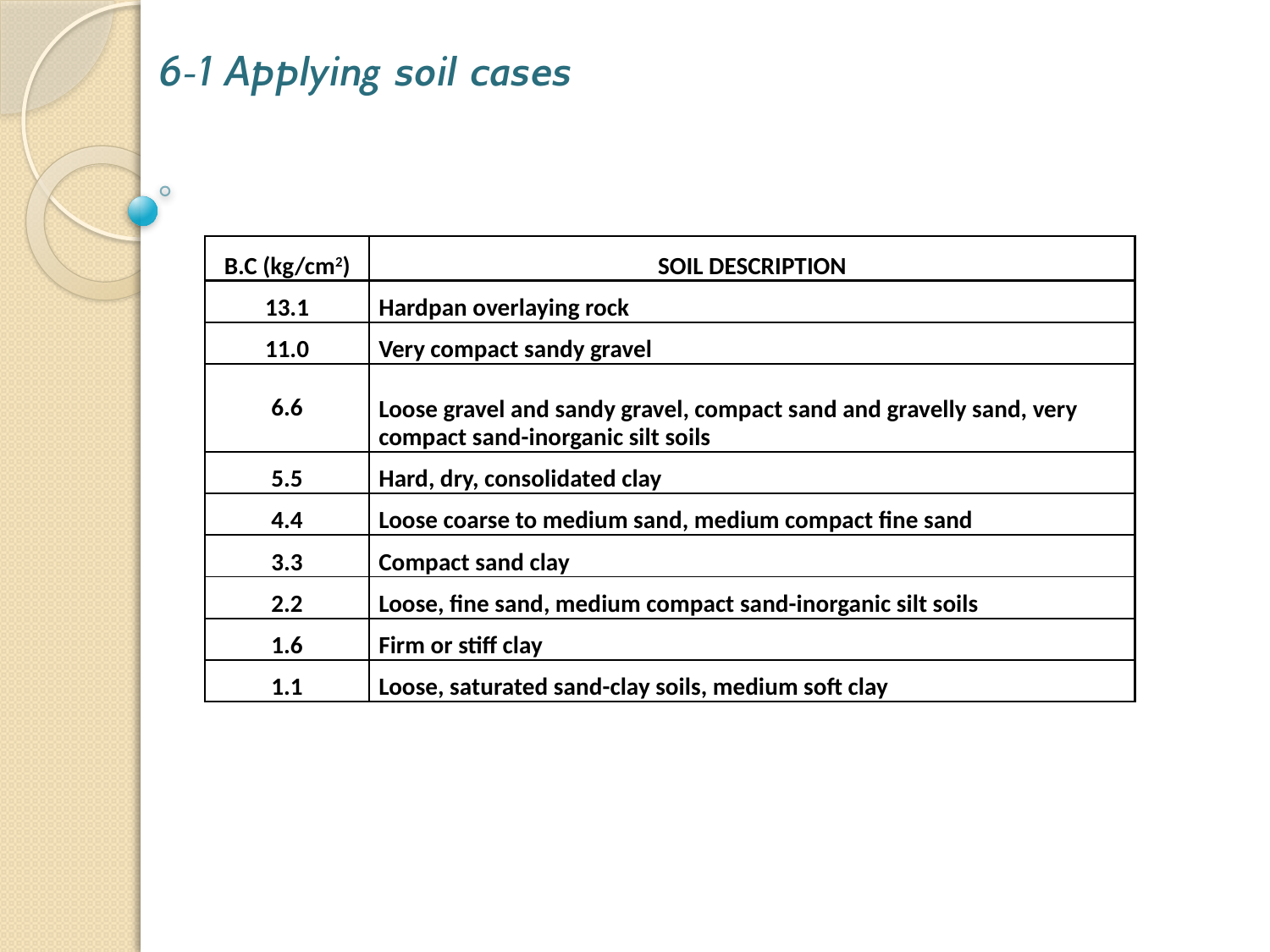

6-1 Applying soil cases
| B.C (kg/cm2) | SOIL DESCRIPTION |
| --- | --- |
| 13.1 | Hardpan overlaying rock |
| 11.0 | Very compact sandy gravel |
| 6.6 | Loose gravel and sandy gravel, compact sand and gravelly sand, very compact sand-inorganic silt soils |
| 5.5 | Hard, dry, consolidated clay |
| 4.4 | Loose coarse to medium sand, medium compact fine sand |
| 3.3 | Compact sand clay |
| 2.2 | Loose, fine sand, medium compact sand-inorganic silt soils |
| 1.6 | Firm or stiff clay |
| 1.1 | Loose, saturated sand-clay soils, medium soft clay |